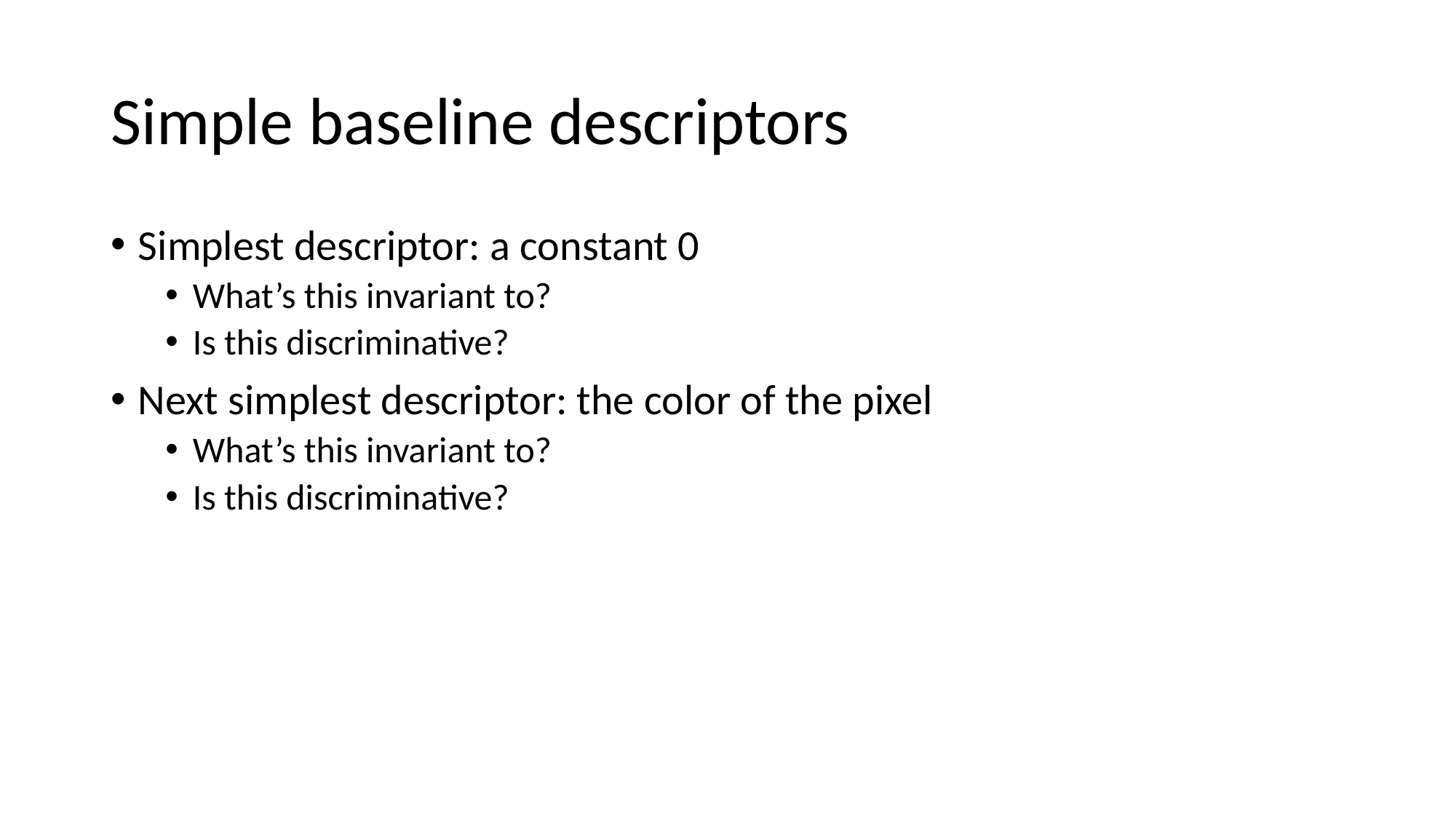

# Simple baseline descriptors
Simplest descriptor: a constant 0
What’s this invariant to?
Is this discriminative?
Next simplest descriptor: the color of the pixel
What’s this invariant to?
Is this discriminative?